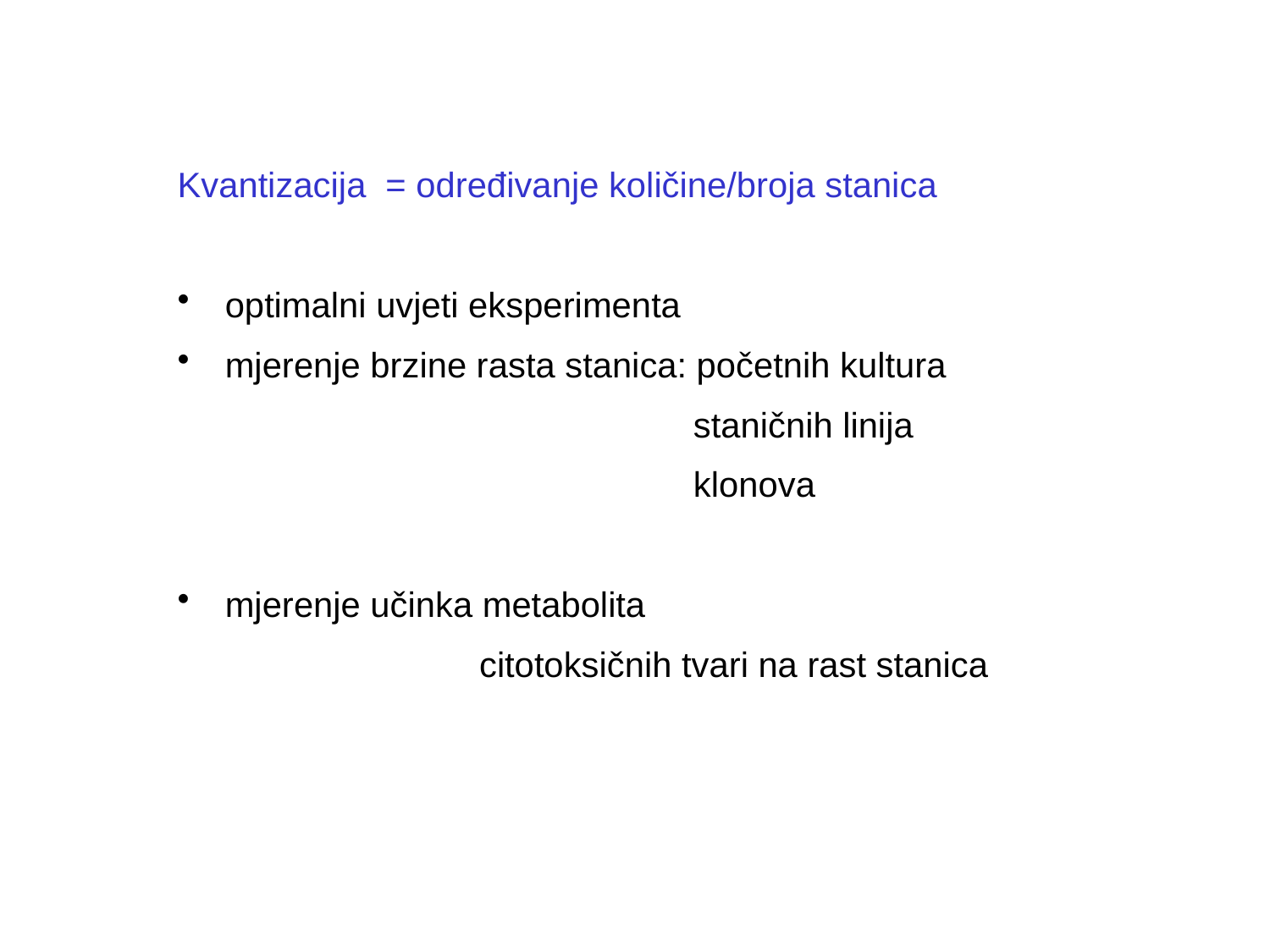

Kvantizacija  = određivanje količine/broja stanica

optimalni uvjeti eksperimenta
mjerenje brzine rasta stanica: početnih kultura
                                                     staničnih linija
                                                     klonova

mjerenje učinka metabolita
                               citotoksičnih tvari na rast stanica